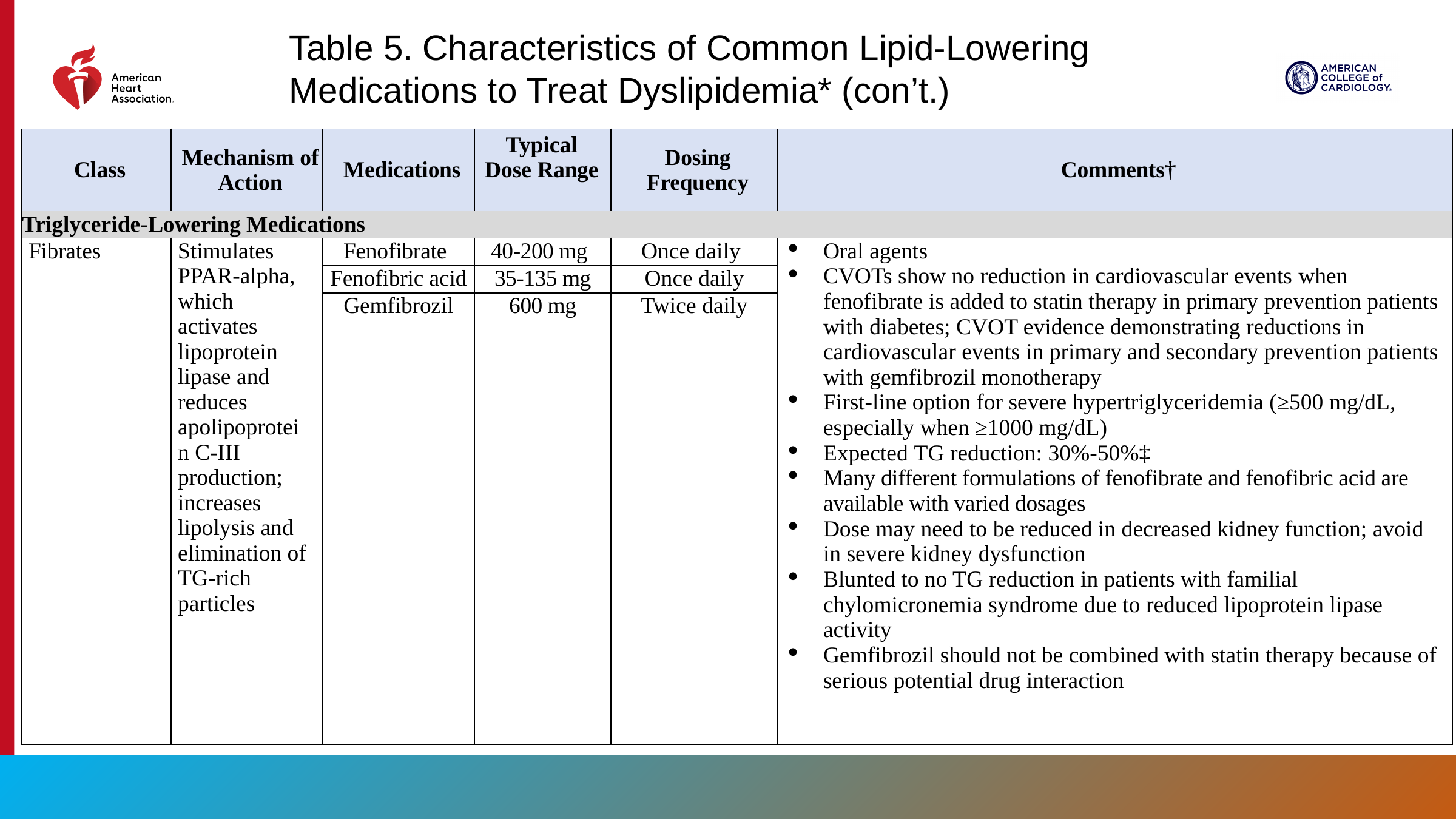

Table 5. Characteristics of Common Lipid-Lowering Medications to Treat Dyslipidemia* (con’t.)
| Class | Mechanism of Action | Medications | Typical Dose Range | Dosing Frequency | Comments† |
| --- | --- | --- | --- | --- | --- |
| Triglyceride-Lowering Medications |  |  |  |  |  |
| Fibrates | Stimulates PPAR-alpha, which activates lipoprotein lipase and reduces apolipoprotein C-III production; increases lipolysis and elimination of TG-rich particles | Fenofibrate | 40-200 mg | Once daily | Oral agents CVOTs show no reduction in cardiovascular events when fenofibrate is added to statin therapy in primary prevention patients with diabetes; CVOT evidence demonstrating reductions in cardiovascular events in primary and secondary prevention patients with gemfibrozil monotherapy First-line option for severe hypertriglyceridemia (≥500 mg/dL, especially when ≥1000 mg/dL) Expected TG reduction: 30%-50%‡ Many different formulations of fenofibrate and fenofibric acid are available with varied dosages Dose may need to be reduced in decreased kidney function; avoid in severe kidney dysfunction Blunted to no TG reduction in patients with familial chylomicronemia syndrome due to reduced lipoprotein lipase activity Gemfibrozil should not be combined with statin therapy because of serious potential drug interaction |
|  |  | Fenofibric acid | 35-135 mg | Once daily |  |
|  |  | Gemfibrozil | 600 mg | Twice daily |  |
61